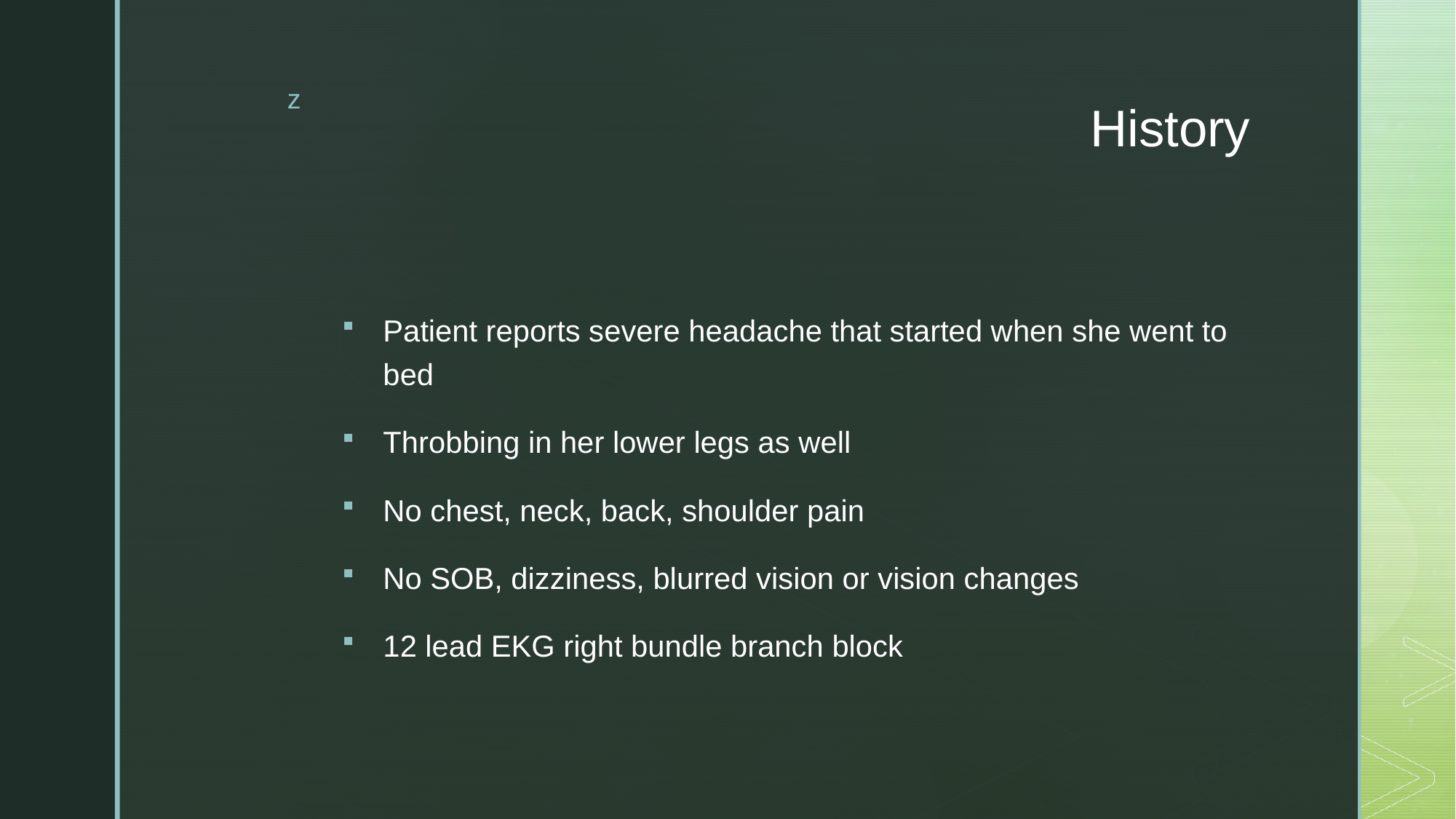

# History
Patient reports severe headache that started when she went to bed
Throbbing in her lower legs as well
No chest, neck, back, shoulder pain
No SOB, dizziness, blurred vision or vision changes
12 lead EKG right bundle branch block